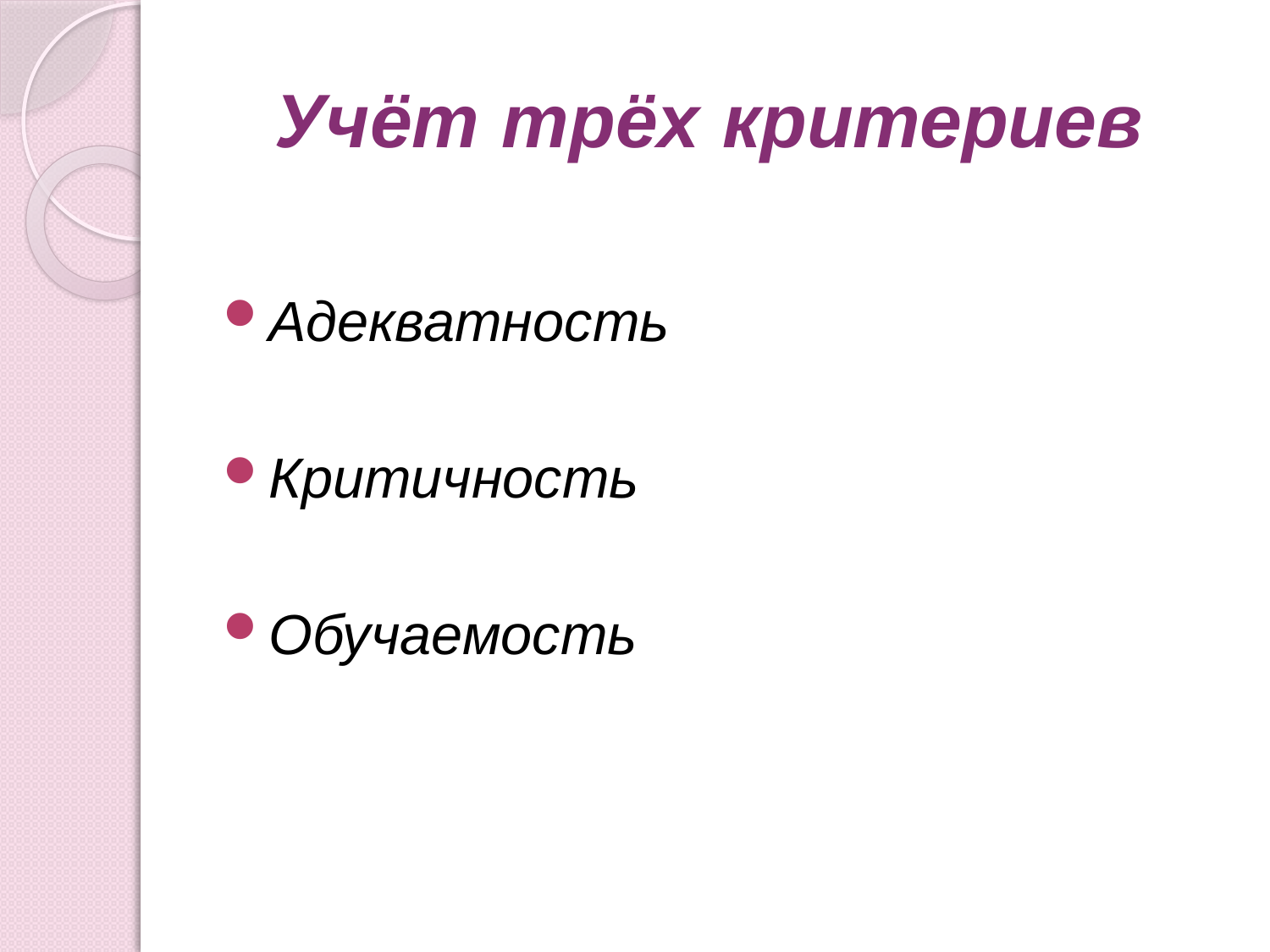

# Учёт трёх критериев

Адекватность

Критичность

Обучаемость